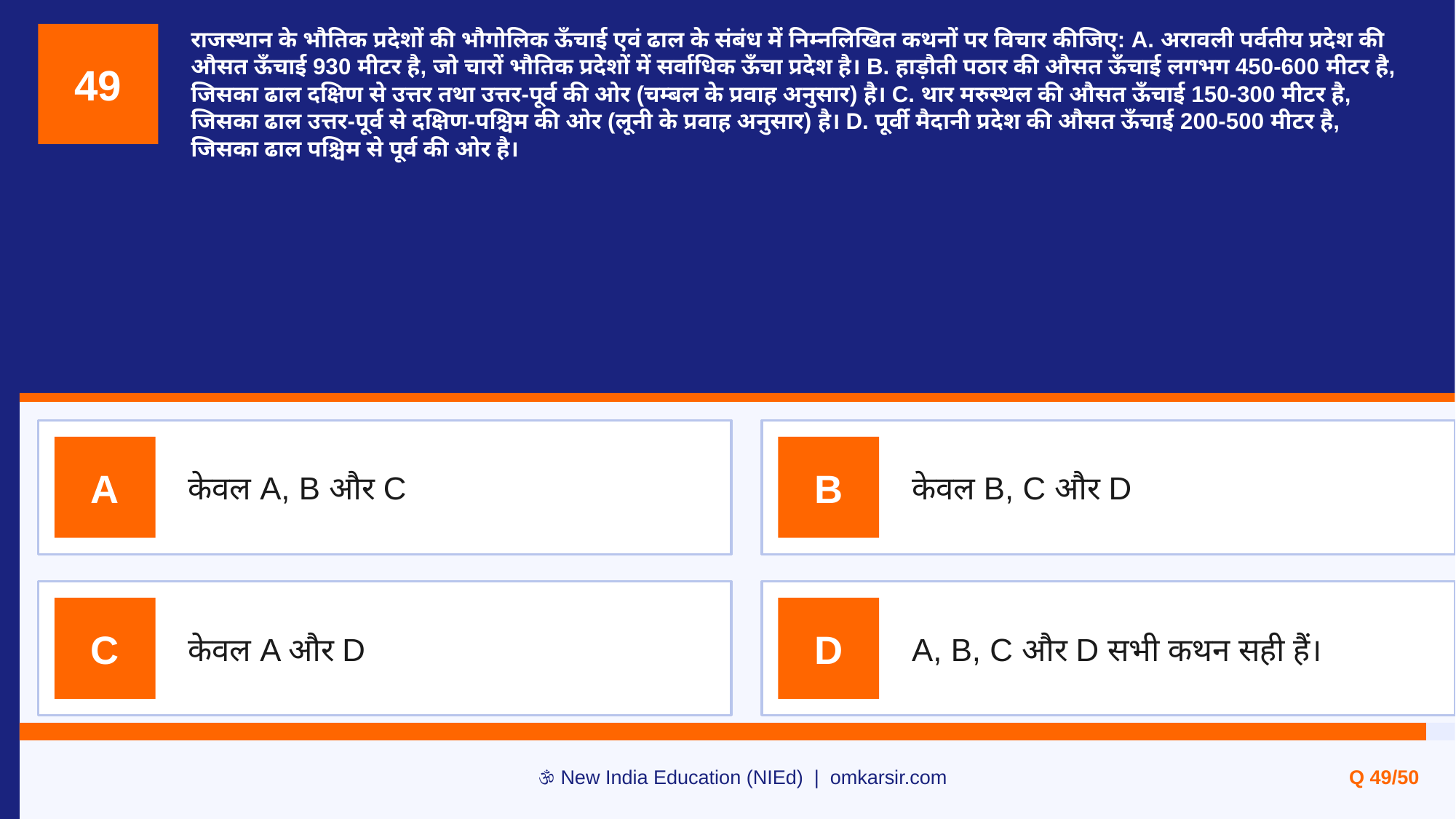

राजस्थान के भौतिक प्रदेशों की भौगोलिक ऊँचाई एवं ढाल के संबंध में निम्नलिखित कथनों पर विचार कीजिए: A. अरावली पर्वतीय प्रदेश की औसत ऊँचाई 930 मीटर है, जो चारों भौतिक प्रदेशों में सर्वाधिक ऊँचा प्रदेश है। B. हाड़ौती पठार की औसत ऊँचाई लगभग 450-600 मीटर है, जिसका ढाल दक्षिण से उत्तर तथा उत्तर-पूर्व की ओर (चम्बल के प्रवाह अनुसार) है। C. थार मरुस्थल की औसत ऊँचाई 150-300 मीटर है, जिसका ढाल उत्तर-पूर्व से दक्षिण-पश्चिम की ओर (लूनी के प्रवाह अनुसार) है। D. पूर्वी मैदानी प्रदेश की औसत ऊँचाई 200-500 मीटर है, जिसका ढाल पश्चिम से पूर्व की ओर है।
49

केवल A, B और C
केवल B, C और D
A
B

केवल A और D
A, B, C और D सभी कथन सही हैं।
C
D

🕉️ New India Education (NIEd)  |  omkarsir.com
Q 49/50